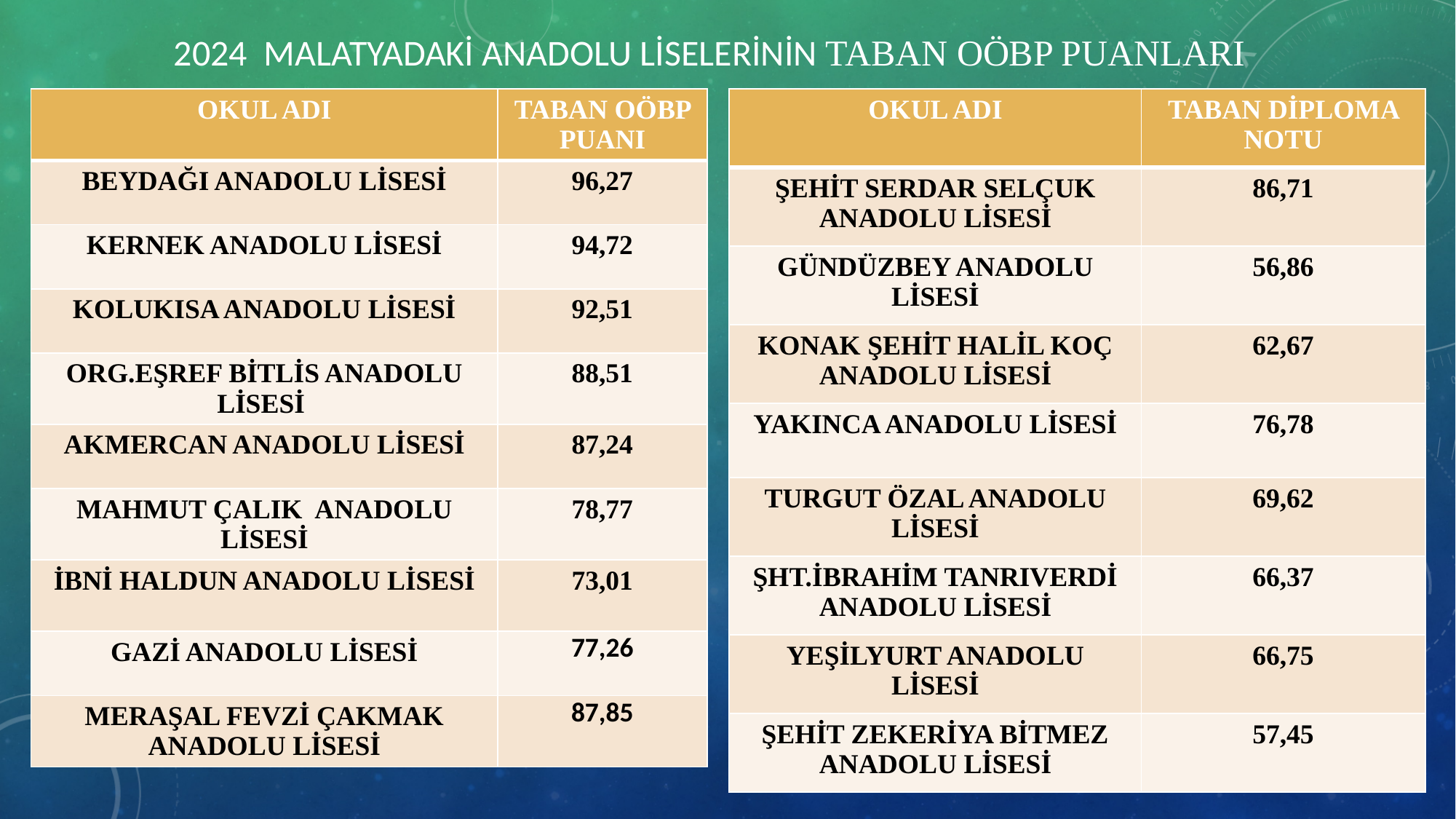

# 2024  MALATYADAKİ Anadolu LİSELERİNİN TABAN OÖBP PUANLARI
| OKUL ADI | TABAN OÖBP PUANI |
| --- | --- |
| BEYDAĞI ANADOLU LİSESİ | 96,27 |
| KERNEK ANADOLU LİSESİ | 94,72 |
| KOLUKISA ANADOLU LİSESİ | 92,51 |
| ORG.EŞREF BİTLİS ANADOLU LİSESİ | 88,51 |
| AKMERCAN ANADOLU LİSESİ | 87,24 |
| MAHMUT ÇALIK ANADOLU LİSESİ | 78,77 |
| İBNİ HALDUN ANADOLU LİSESİ | 73,01 |
| GAZİ ANADOLU LİSESİ | 77,26 |
| MERAŞAL FEVZİ ÇAKMAK ANADOLU LİSESİ | 87,85 |
| OKUL ADI | TABAN DİPLOMA NOTU |
| --- | --- |
| ŞEHİT SERDAR SELÇUK ANADOLU LİSESİ | 86,71 |
| GÜNDÜZBEY ANADOLU LİSESİ | 56,86 |
| KONAK ŞEHİT HALİL KOÇ ANADOLU LİSESİ | 62,67 |
| YAKINCA ANADOLU LİSESİ | 76,78 |
| TURGUT ÖZAL ANADOLU LİSESİ | 69,62 |
| ŞHT.İBRAHİM TANRIVERDİ ANADOLU LİSESİ | 66,37 |
| YEŞİLYURT ANADOLU LİSESİ | 66,75 |
| ŞEHİT ZEKERİYA BİTMEZ ANADOLU LİSESİ | 57,45 |